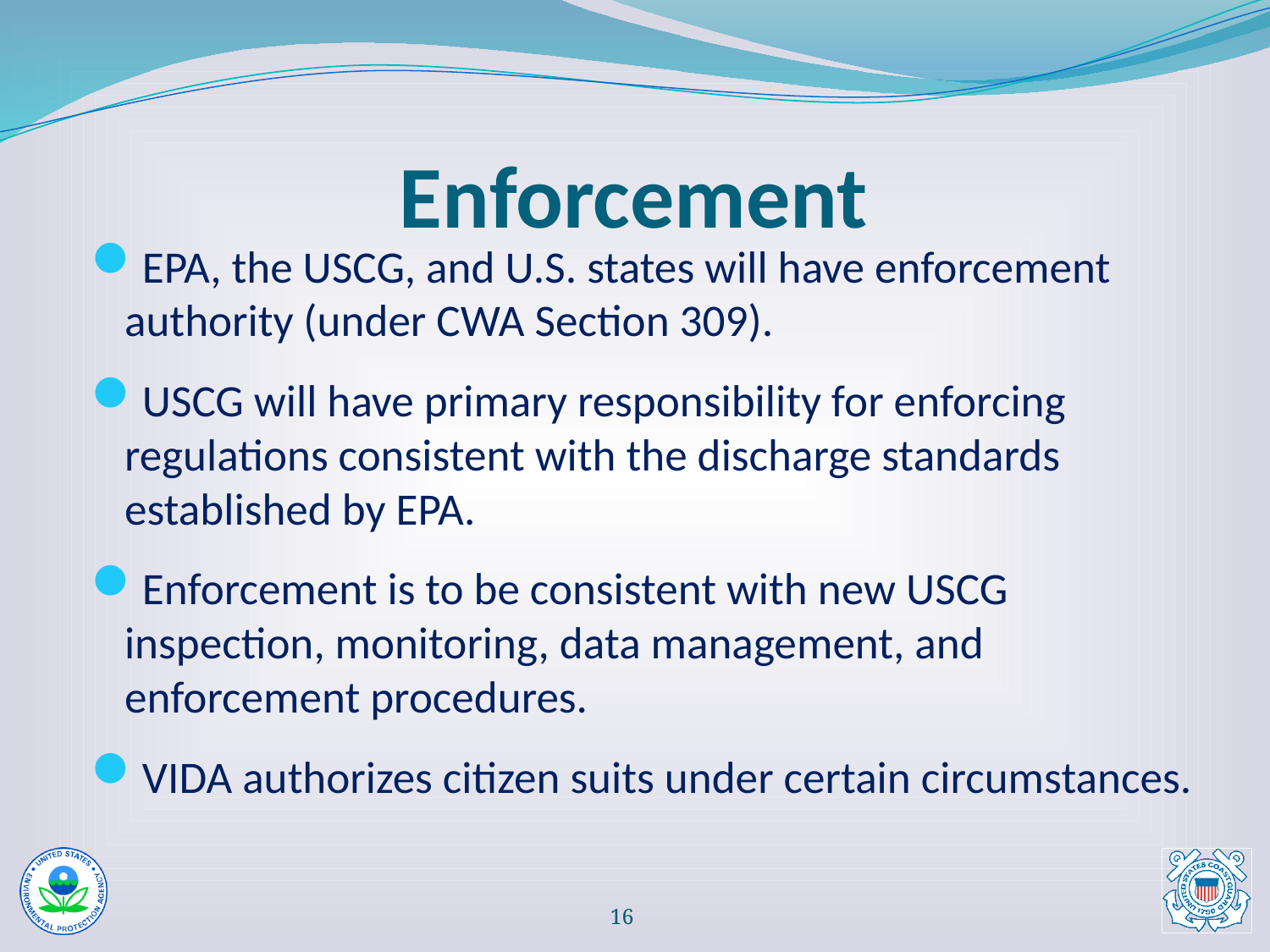

# Enforcement

EPA, the USCG, and U.S. states will have enforcement authority (under CWA Section 309).
USCG will have primary responsibility for enforcing regulations consistent with the discharge standards established by EPA.
Enforcement is to be consistent with new USCG inspection, monitoring, data management, and enforcement procedures.
VIDA authorizes citizen suits under certain circumstances.
16